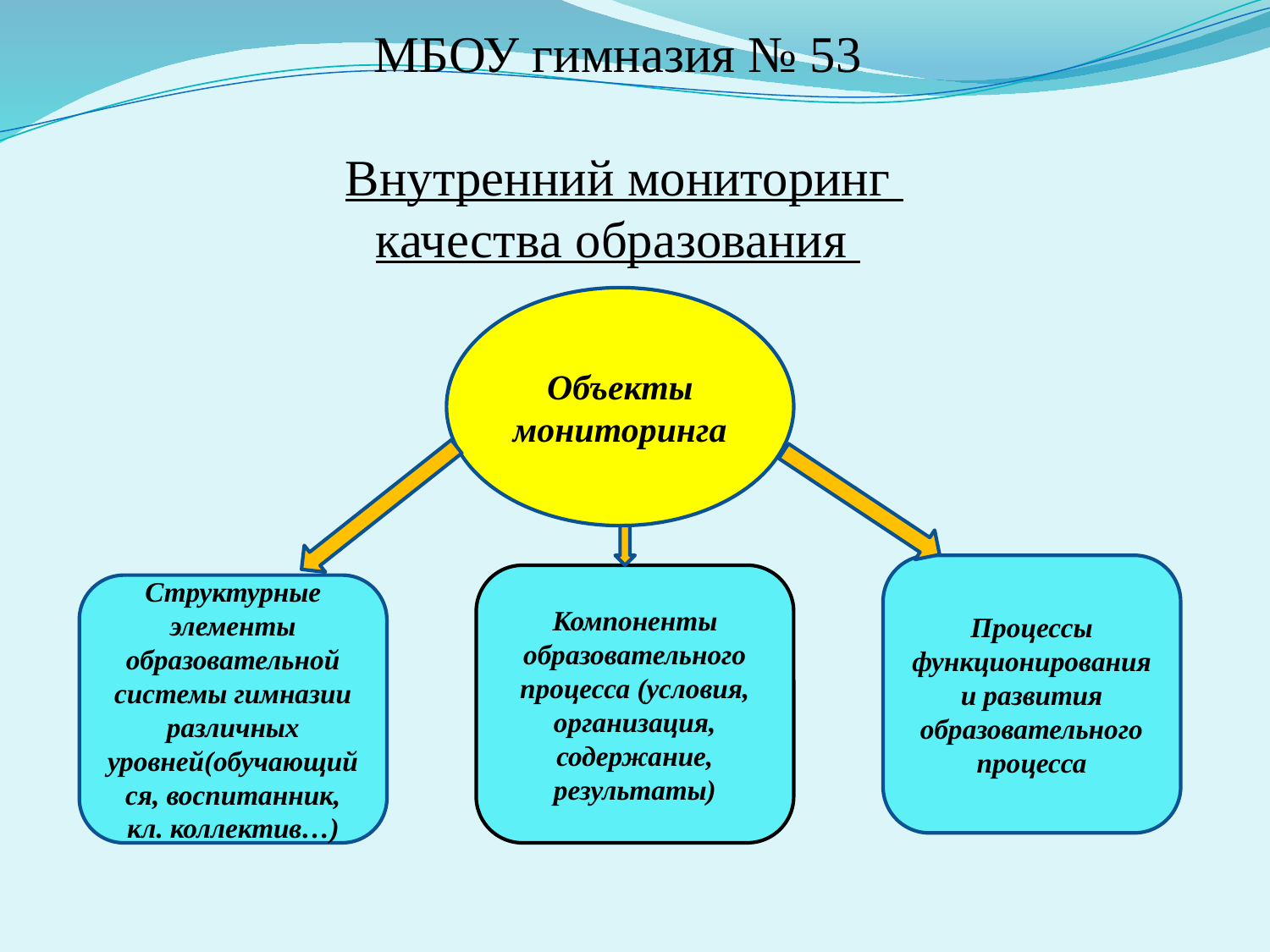

# МБОУ гимназия № 53 Внутренний мониторинг качества образования

Объекты мониторинга

Процессы функционирования и развития образовательного процесса
Компоненты образовательного процесса (условия, организация, содержание, результаты)
Структурные элементы образовательной системы гимназии различных уровней(обучающийся, воспитанник, кл. коллектив…)